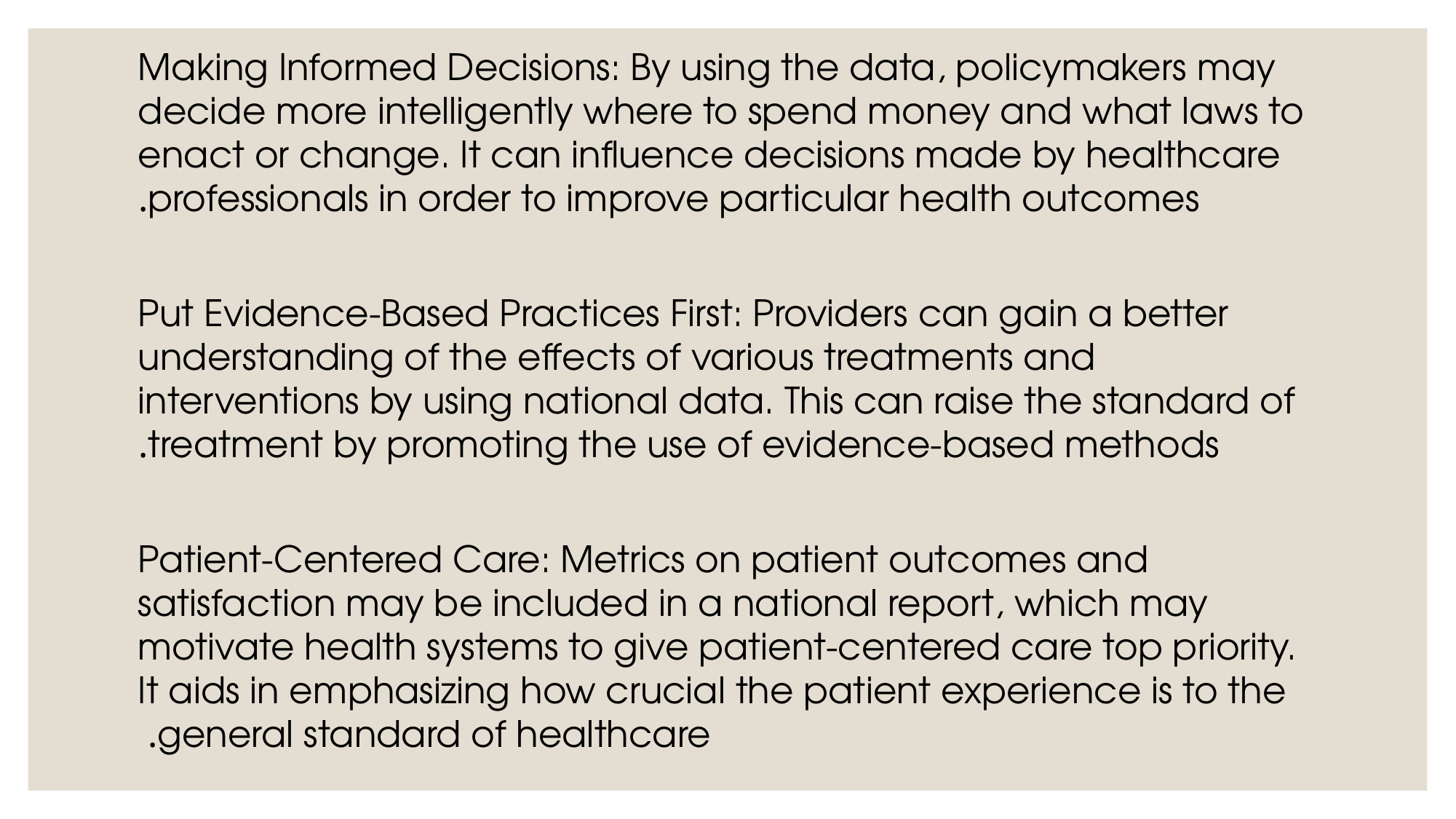

Making Informed Decisions: By using the data, policymakers may decide more intelligently where to spend money and what laws to enact or change. It can influence decisions made by healthcare professionals in order to improve particular health outcomes.

Put Evidence-Based Practices First: Providers can gain a better understanding of the effects of various treatments and interventions by using national data. This can raise the standard of treatment by promoting the use of evidence-based methods.

Patient-Centered Care: Metrics on patient outcomes and satisfaction may be included in a national report, which may motivate health systems to give patient-centered care top priority. It aids in emphasizing how crucial the patient experience is to the general standard of healthcare.